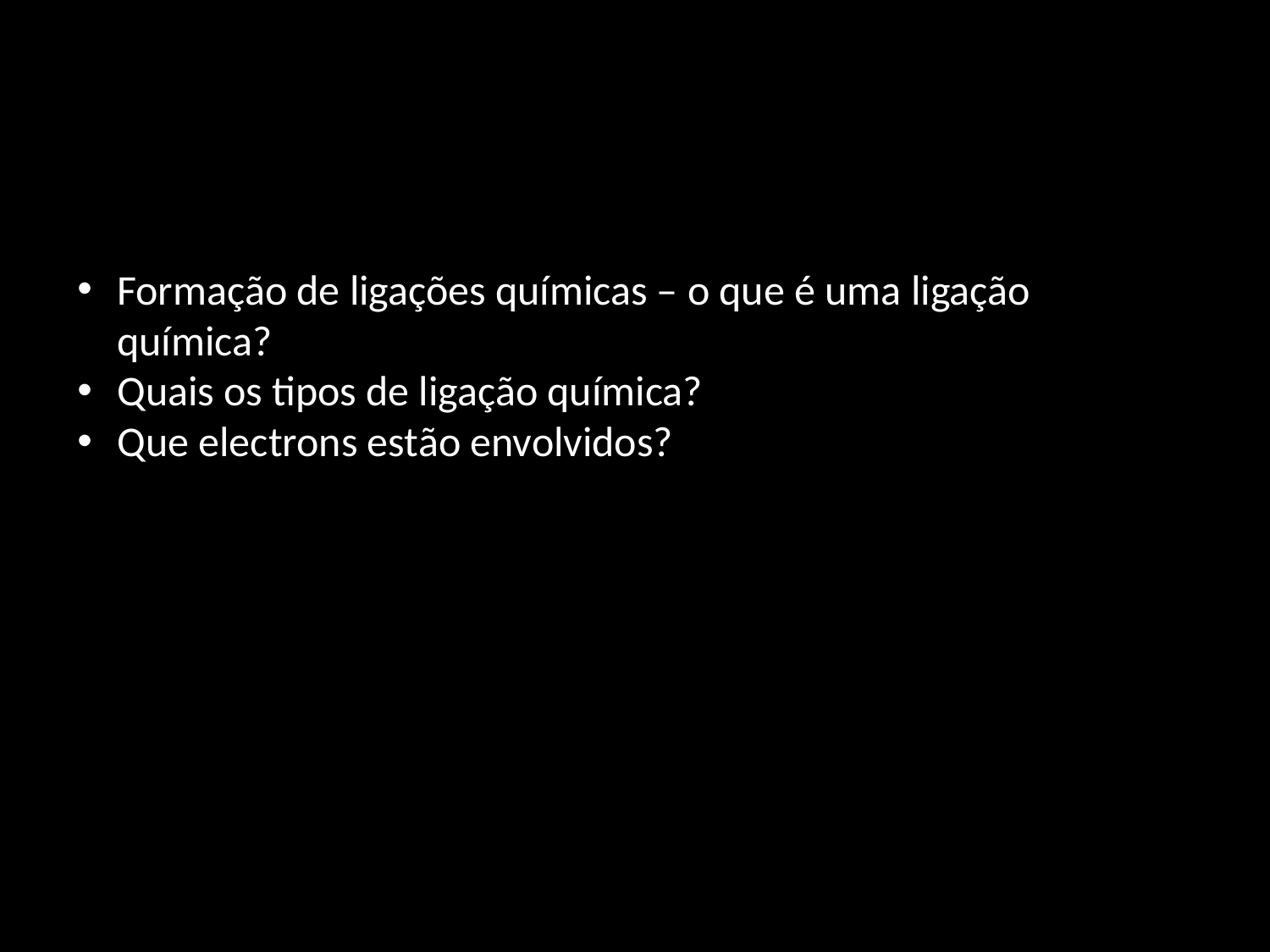

Formação de ligações químicas – o que é uma ligação química?
Quais os tipos de ligação química?
Que electrons estão envolvidos?